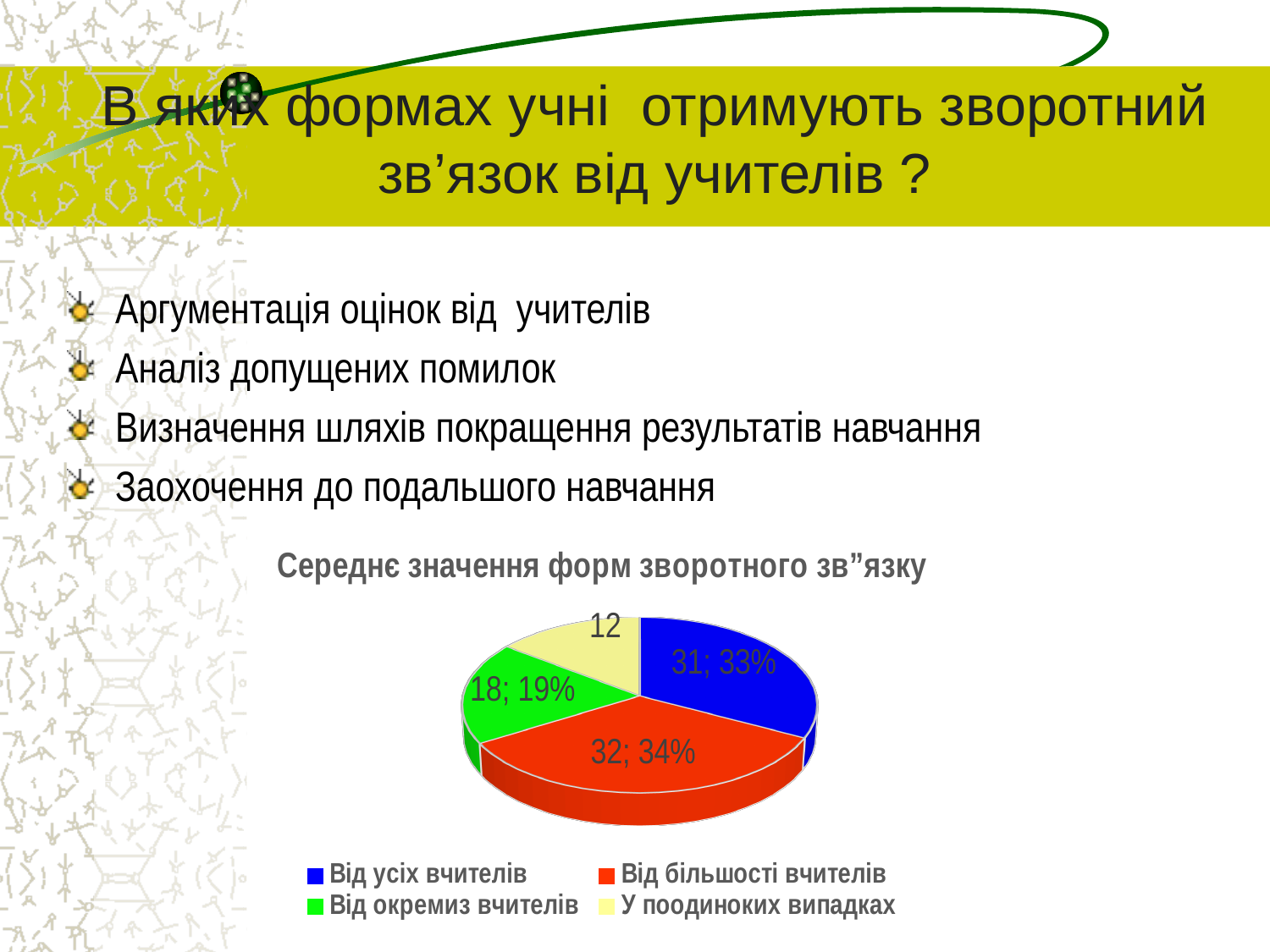

В яких формах учні  отримують зворотний зв’язок від учителів ?
Аргументація оцінок від  учителів
Аналіз допущених помилок
Визначення шляхів покращення результатів навчання
Заохочення до подальшого навчання

[unsupported chart]